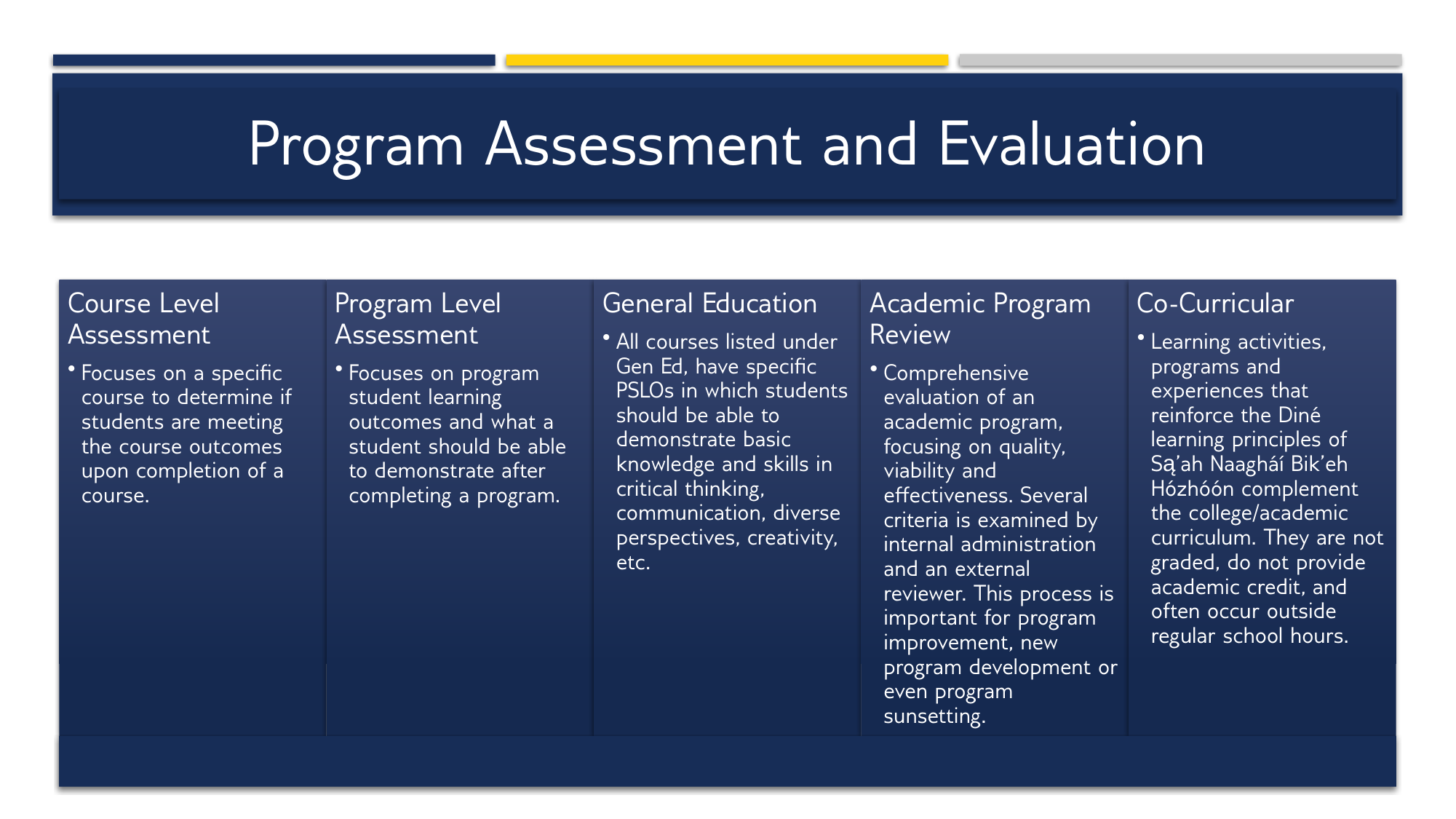

Program Assessment and Evaluation
Course Level Assessment
Focuses on a specific course to determine if students are meeting the course outcomes upon completion of a course.
Program Level Assessment
Focuses on program student learning outcomes and what a student should be able to demonstrate after completing a program.
General Education
All courses listed under Gen Ed, have specific PSLOs in which students should be able to demonstrate basic knowledge and skills in critical thinking, communication, diverse perspectives, creativity, etc.
Academic Program Review
Comprehensive evaluation of an academic program, focusing on quality, viability and effectiveness. Several criteria is examined by internal administration and an external reviewer. This process is important for program improvement, new program development or even program sunsetting.
Co-Curricular
Learning activities, programs and experiences that reinforce the Diné learning principles of Są’ah Naagháí Bik’eh Hózhóón complement the college/academic curriculum. They are not graded, do not provide academic credit, and often occur outside regular school hours.